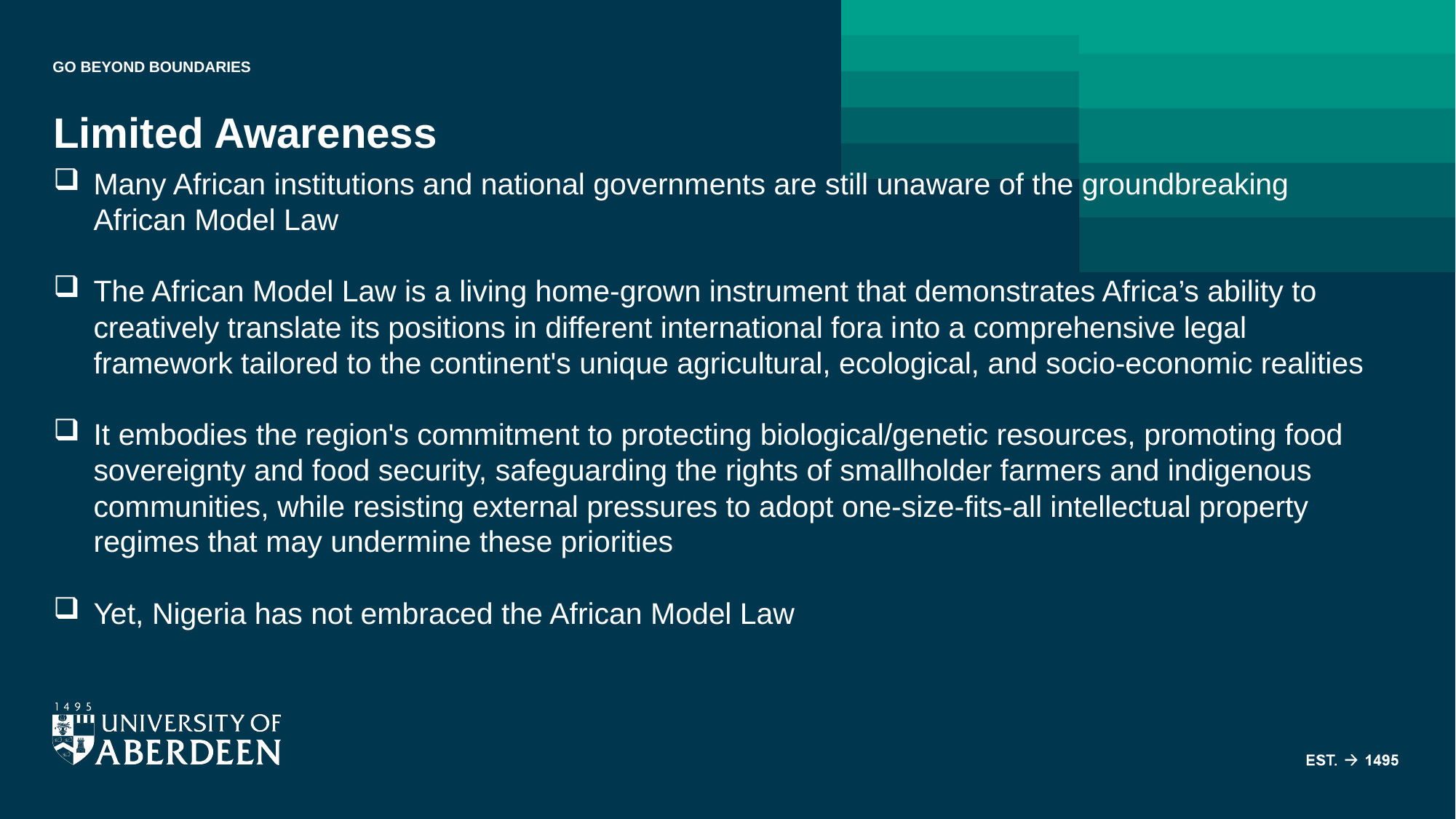

# Limited Awareness
Many African institutions and national governments are still unaware of the groundbreaking African Model Law

The African Model Law is a living home-grown instrument that demonstrates Africa’s ability to creatively translate its positions in different international fora into a comprehensive legal framework tailored to the continent's unique agricultural, ecological, and socio-economic realities

It embodies the region's commitment to protecting biological/genetic resources, promoting food sovereignty and food security, safeguarding the rights of smallholder farmers and indigenous communities, while resisting external pressures to adopt one-size-fits-all intellectual property regimes that may undermine these priorities

Yet, Nigeria has not embraced the African Model Law